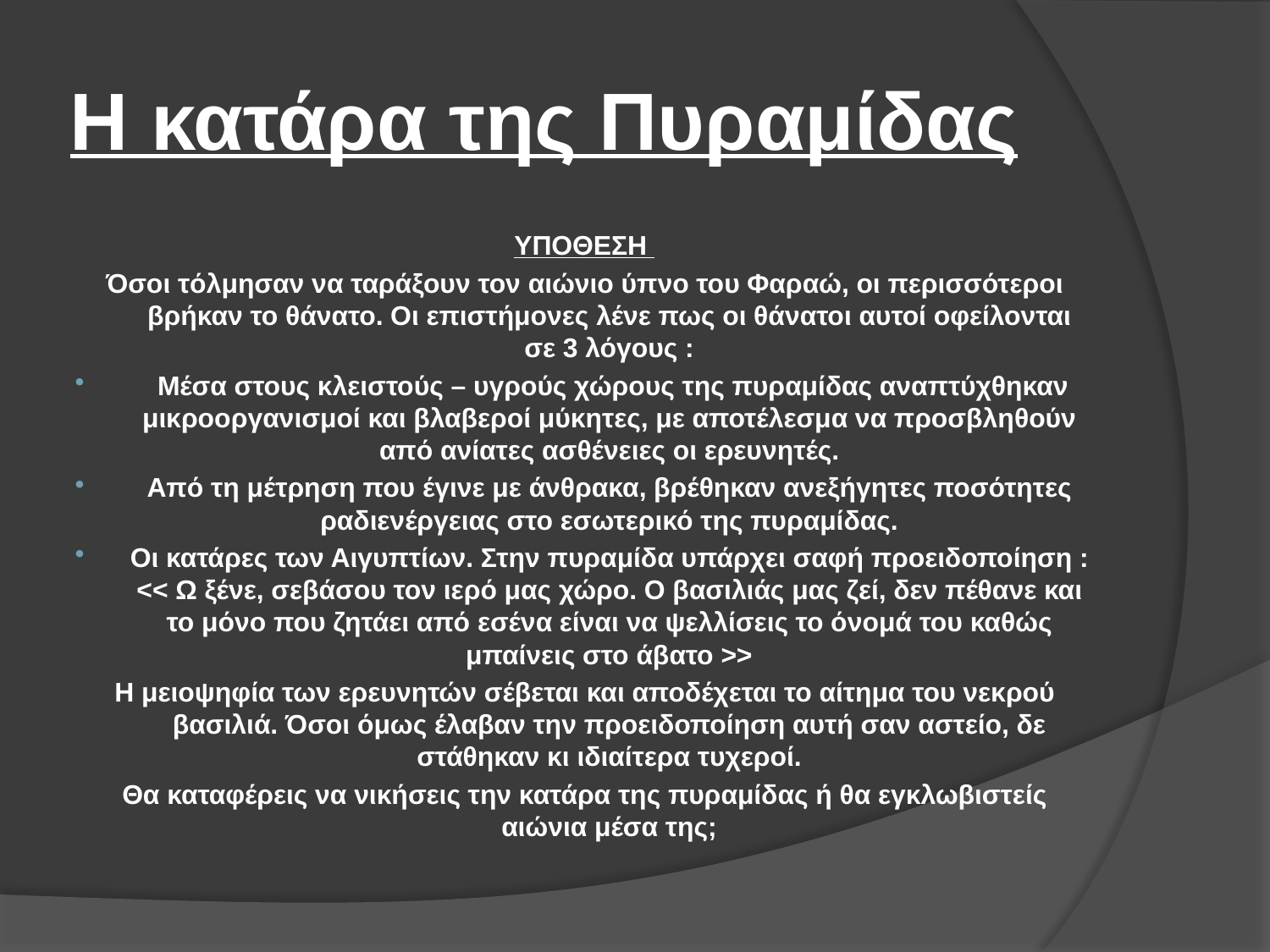

# Η κατάρα της Πυραμίδας
ΥΠΟΘΕΣΗ
Όσοι τόλμησαν να ταράξουν τον αιώνιο ύπνο του Φαραώ, οι περισσότεροι βρήκαν το θάνατο. Οι επιστήμονες λένε πως οι θάνατοι αυτοί οφείλονται σε 3 λόγους :
 Μέσα στους κλειστούς – υγρούς χώρους της πυραμίδας αναπτύχθηκαν μικροοργανισμοί και βλαβεροί μύκητες, με αποτέλεσμα να προσβληθούν από ανίατες ασθένειες οι ερευνητές.
Από τη μέτρηση που έγινε με άνθρακα, βρέθηκαν ανεξήγητες ποσότητες ραδιενέργειας στο εσωτερικό της πυραμίδας.
Οι κατάρες των Αιγυπτίων. Στην πυραμίδα υπάρχει σαφή προειδοποίηση : << Ω ξένε, σεβάσου τον ιερό μας χώρο. Ο βασιλιάς μας ζεί, δεν πέθανε και το μόνο που ζητάει από εσένα είναι να ψελλίσεις το όνομά του καθώς μπαίνεις στο άβατο >>
Η μειοψηφία των ερευνητών σέβεται και αποδέχεται το αίτημα του νεκρού βασιλιά. Όσοι όμως έλαβαν την προειδοποίηση αυτή σαν αστείο, δε στάθηκαν κι ιδιαίτερα τυχεροί.
Θα καταφέρεις να νικήσεις την κατάρα της πυραμίδας ή θα εγκλωβιστείς αιώνια μέσα της;